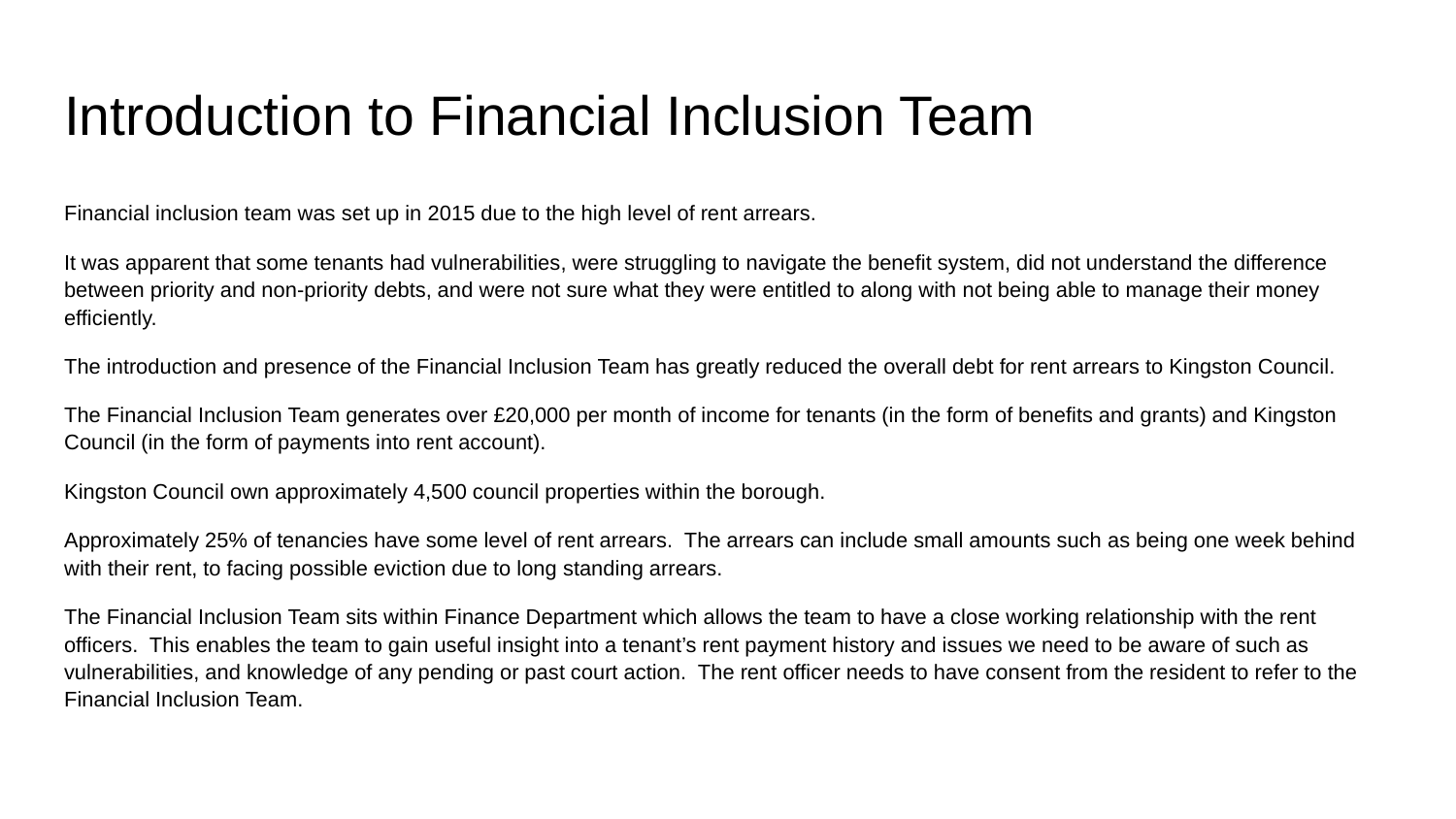

# Introduction to Financial Inclusion Team
Financial inclusion team was set up in 2015 due to the high level of rent arrears.
It was apparent that some tenants had vulnerabilities, were struggling to navigate the benefit system, did not understand the difference between priority and non-priority debts, and were not sure what they were entitled to along with not being able to manage their money efficiently.
The introduction and presence of the Financial Inclusion Team has greatly reduced the overall debt for rent arrears to Kingston Council.
The Financial Inclusion Team generates over £20,000 per month of income for tenants (in the form of benefits and grants) and Kingston Council (in the form of payments into rent account).
Kingston Council own approximately 4,500 council properties within the borough.
Approximately 25% of tenancies have some level of rent arrears.  The arrears can include small amounts such as being one week behind with their rent, to facing possible eviction due to long standing arrears.
The Financial Inclusion Team sits within Finance Department which allows the team to have a close working relationship with the rent officers.  This enables the team to gain useful insight into a tenant’s rent payment history and issues we need to be aware of such as vulnerabilities, and knowledge of any pending or past court action.  The rent officer needs to have consent from the resident to refer to the Financial Inclusion Team.